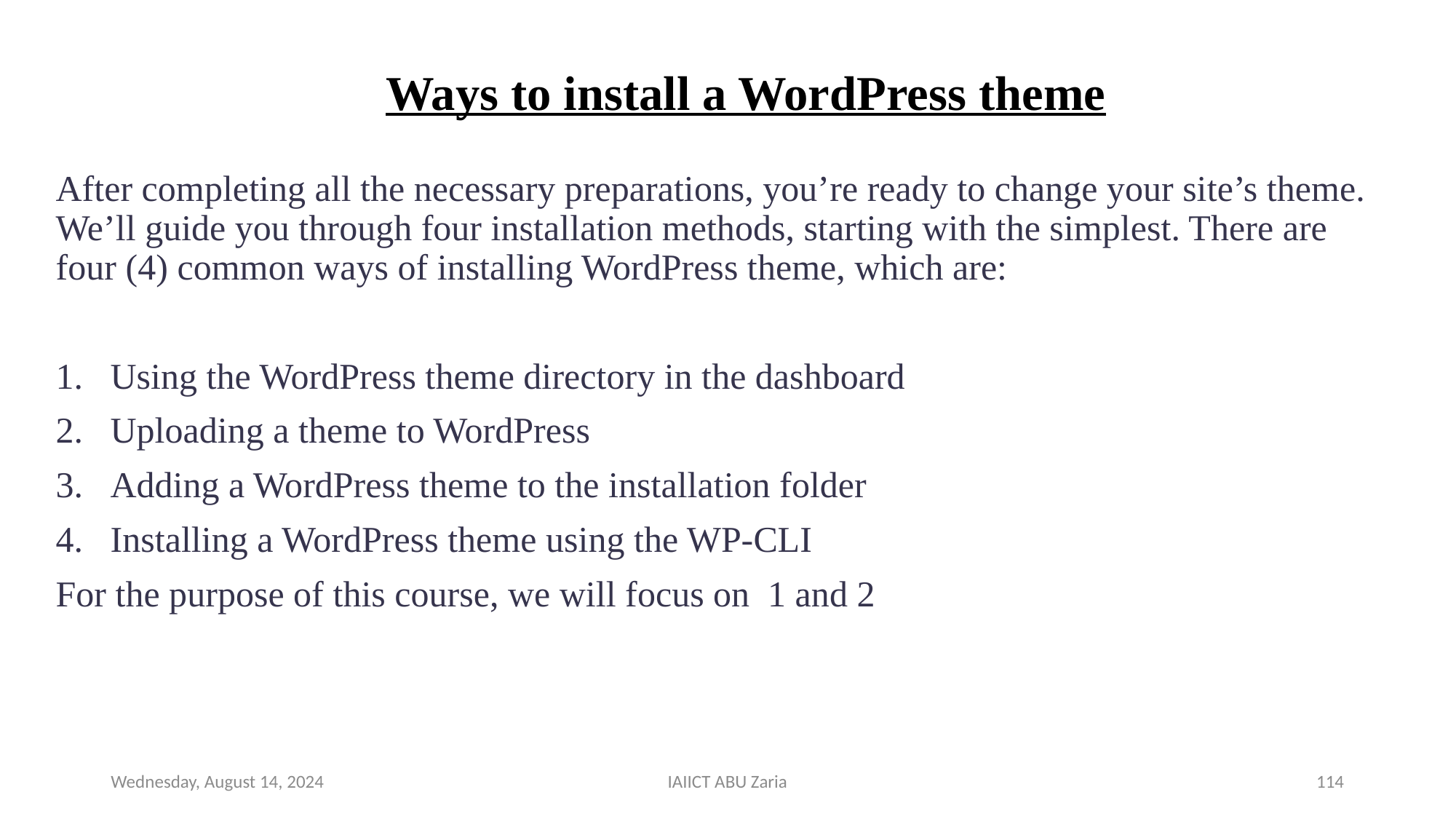

# Ways to install a WordPress theme
After completing all the necessary preparations, you’re ready to change your site’s theme. We’ll guide you through four installation methods, starting with the simplest. There are four (4) common ways of installing WordPress theme, which are:

Using the WordPress theme directory in the dashboard
Uploading a theme to WordPress
Adding a WordPress theme to the installation folder
Installing a WordPress theme using the WP-CLI
For the purpose of this course, we will focus on  1 and 2

Wednesday, August 14, 2024
IAIICT ABU Zaria
114